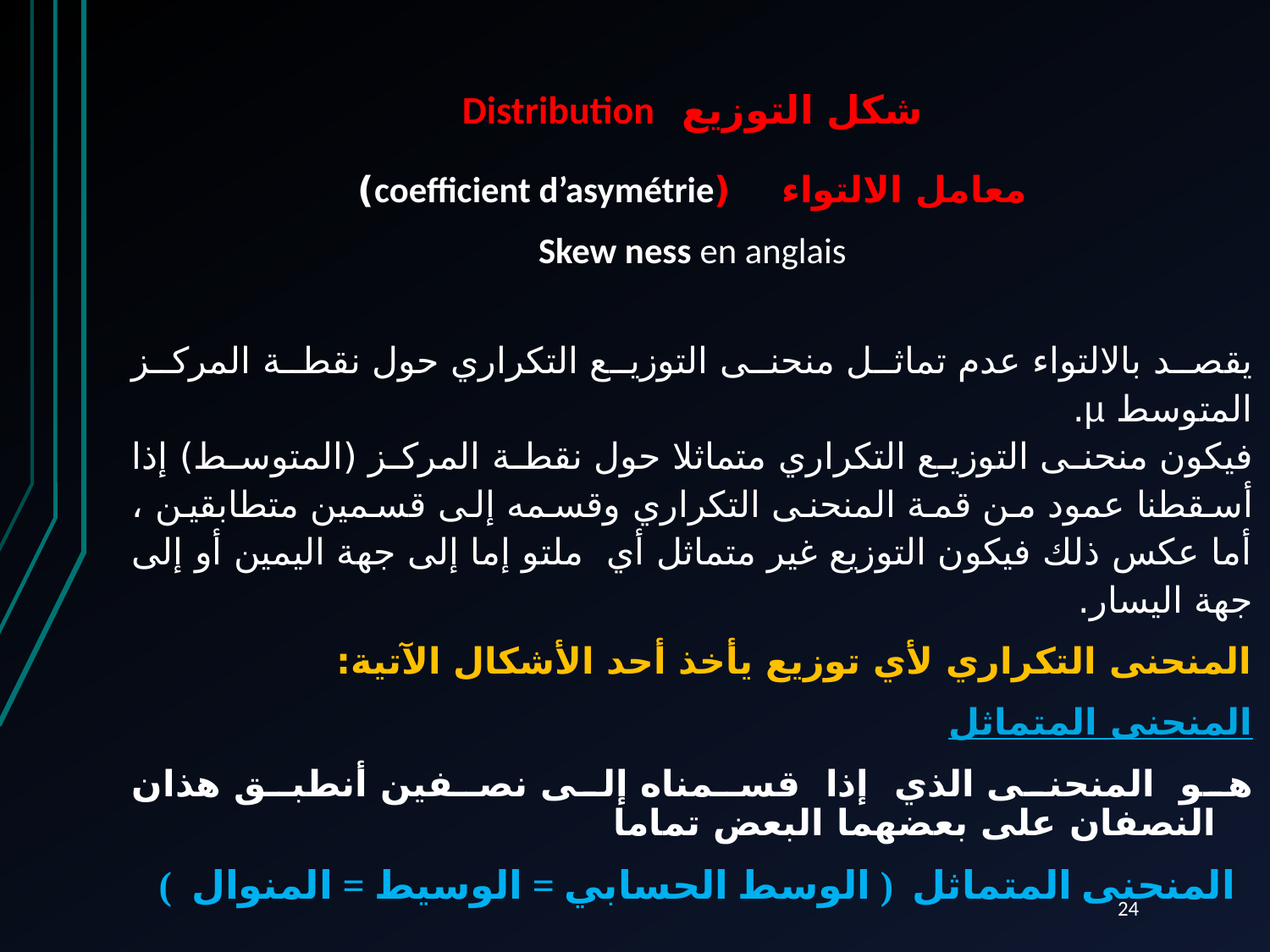

شكل التوزيع  Distribution
معامل الالتواء    (coefficient d’asymétrie)
Skew ness en anglais

يقصد بالالتواء عدم تماثل منحنى التوزيع التكراري حول نقطة المركز المتوسط µ.
فيكون منحنى التوزيع التكراري متماثلا حول نقطة المركز (المتوسط) إذا أسقطنا عمود من قمة المنحنى التكراري وقسمه إلى قسمين متطابقين ، أما عكس ذلك فيكون التوزيع غير متماثل أي  ملتو إما إلى جهة اليمين أو إلى جهة اليسار.
المنحنى التكراري لأي توزيع يأخذ أحد الأشكال الآتية:
المنحنى المتماثل
هو  المنحنى الذي  إذا  قسمناه إلى نصفين أنطبق هذان النصفان على بعضهما البعض تماما
المنحنى المتماثل  ( الوسط الحسابي = الوسيط = المنوال  )

24